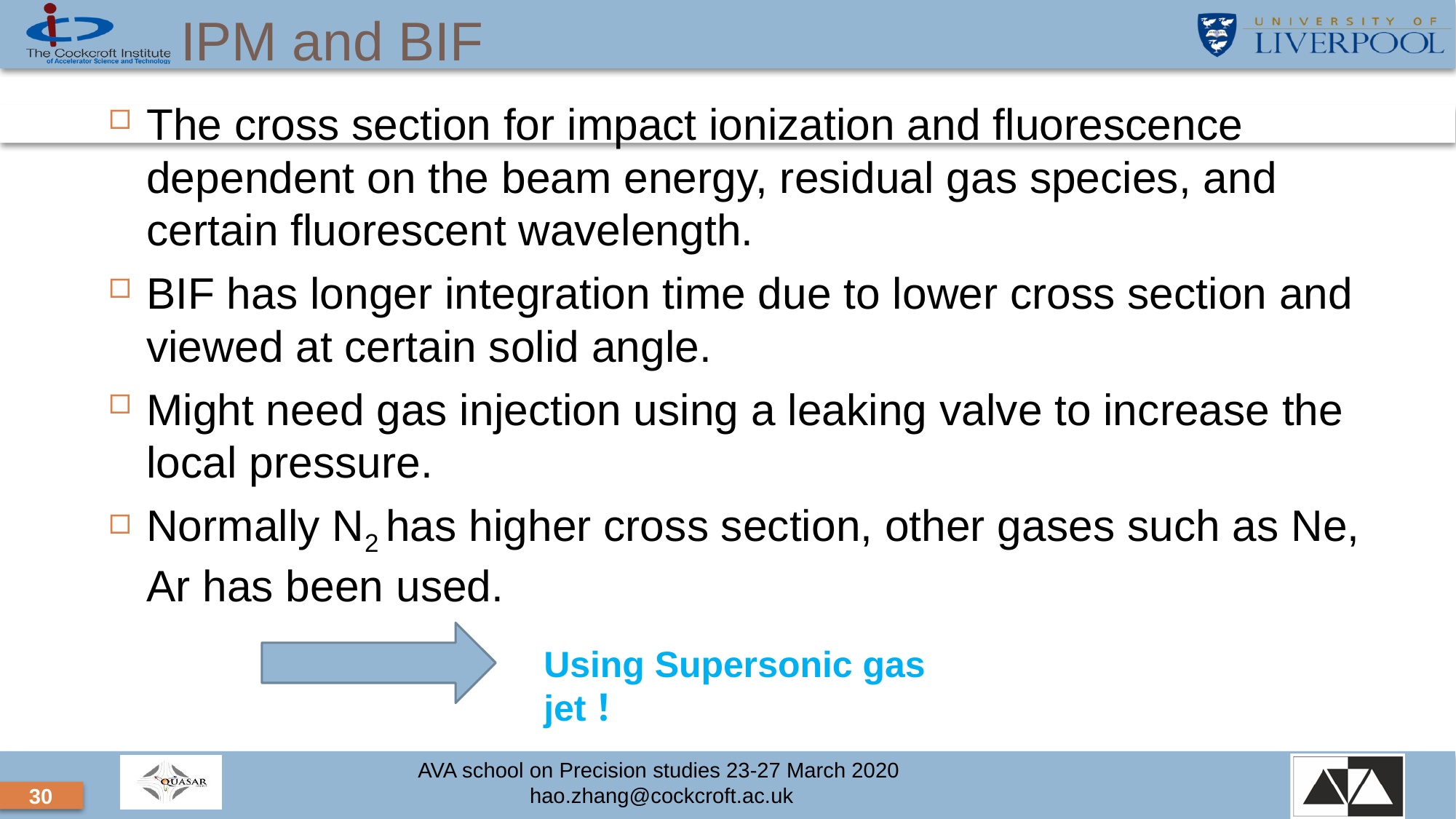

# IPM and BIF
The cross section for impact ionization and fluorescence dependent on the beam energy, residual gas species, and certain fluorescent wavelength.
BIF has longer integration time due to lower cross section and viewed at certain solid angle.
Might need gas injection using a leaking valve to increase the local pressure.
Normally N2 has higher cross section, other gases such as Ne, Ar has been used.

Using Supersonic gas jet！
30